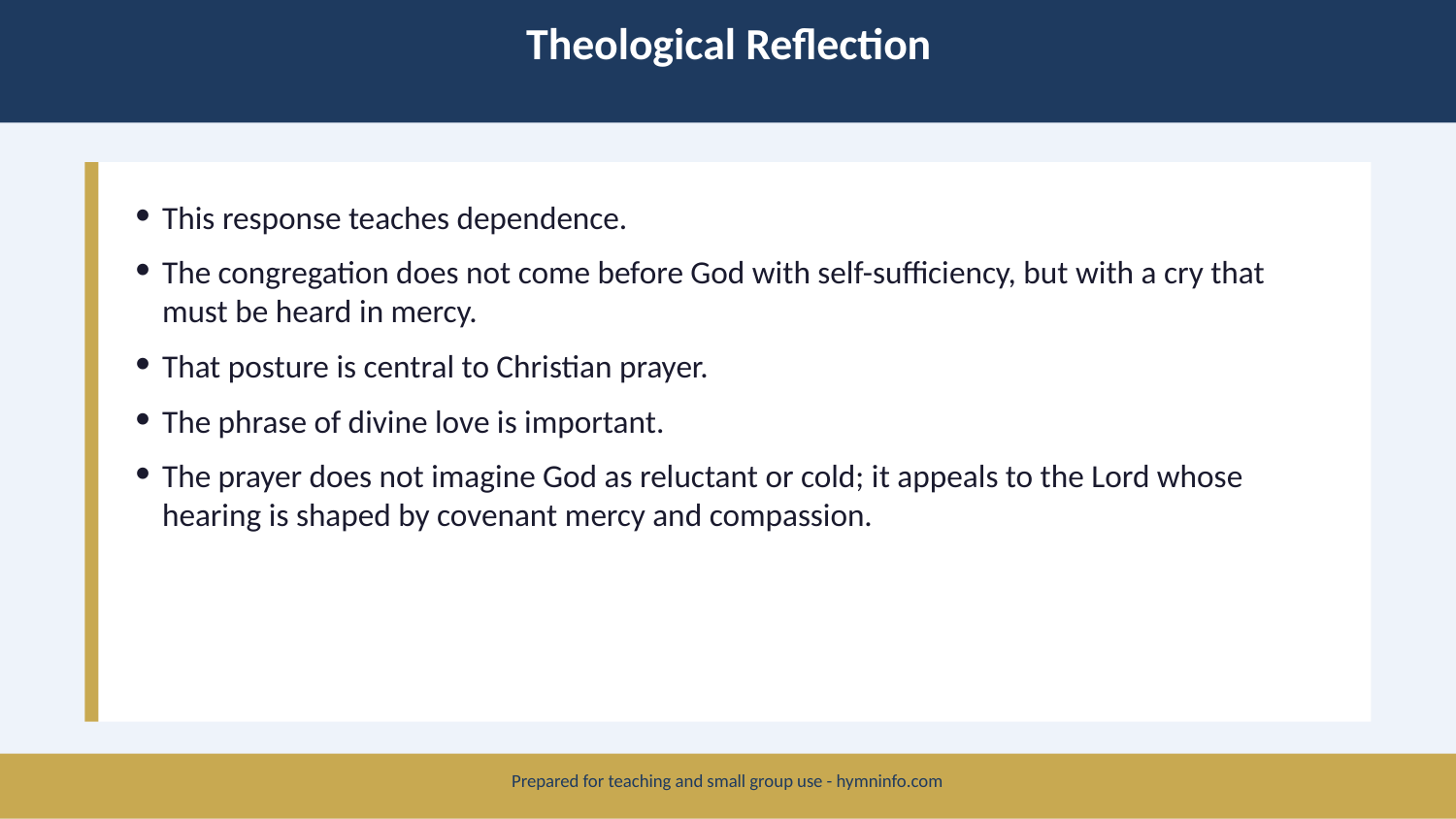

Theological Reflection

This response teaches dependence.
The congregation does not come before God with self-sufficiency, but with a cry that must be heard in mercy.
That posture is central to Christian prayer.
The phrase of divine love is important.
The prayer does not imagine God as reluctant or cold; it appeals to the Lord whose hearing is shaped by covenant mercy and compassion.

Prepared for teaching and small group use - hymninfo.com